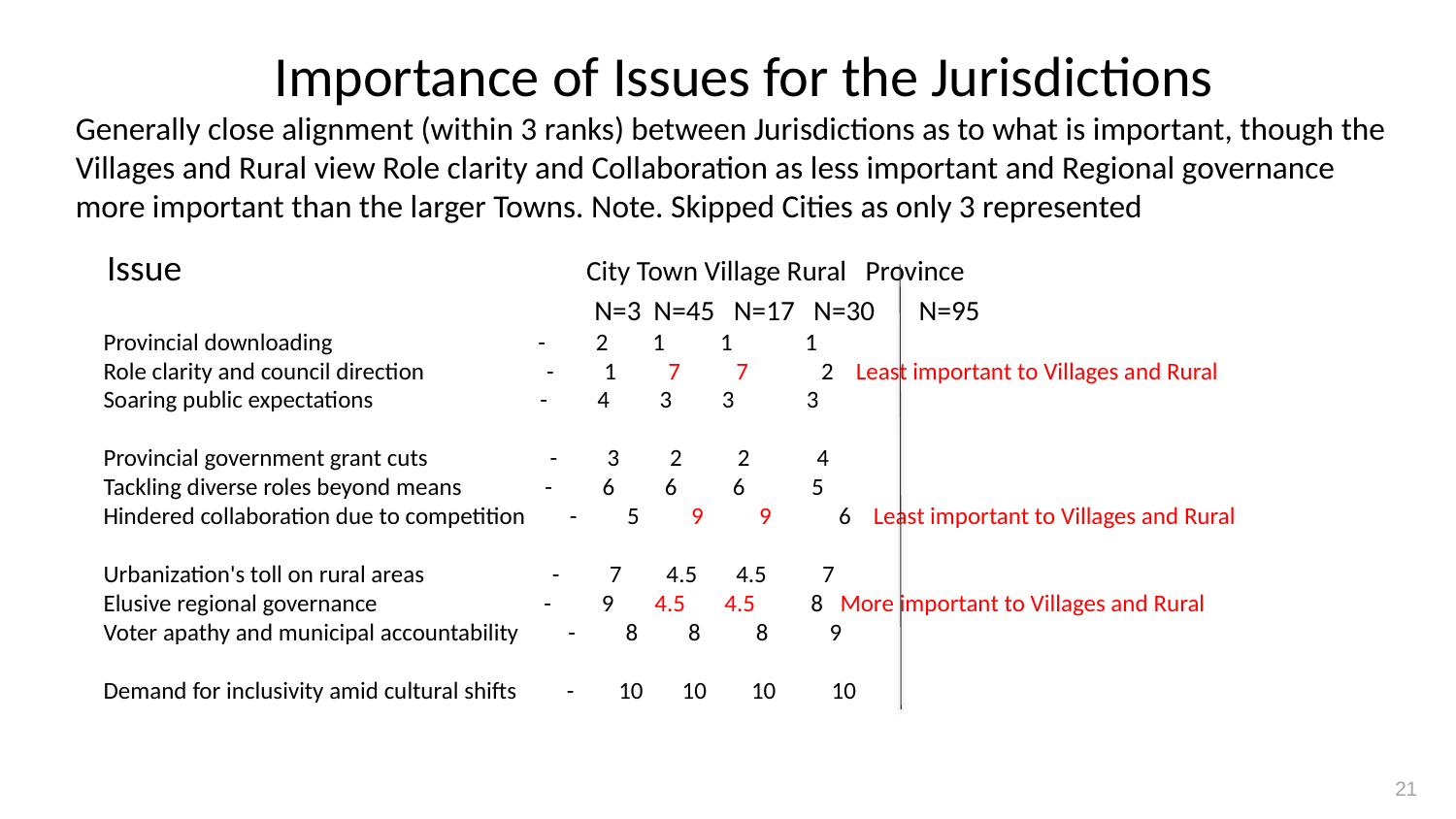

Importance of Issues for the Jurisdictions
Generally close alignment (within 3 ranks) between Jurisdictions as to what is important, though the Villages and Rural view Role clarity and Collaboration as less important and Regional governance more important than the larger Towns. Note. Skipped Cities as only 3 represented
   Issue                                                 City Town Village Rural   Province
			             N=3  N=45   N=17   N=30       N=95
     Provincial downloading                                     -         2        1          1             1
     Role clarity and council direction                      -         1         7          7             2    Least important to Villages and Rural
     Soaring public expectations                              -         4         3         3             3
     Provincial government grant cuts                      -         3         2          2            4
     Tackling diverse roles beyond means               -         6         6          6            5
     Hindered collaboration due to competition        -         5         9          9            6    Least important to Villages and Rural
     Urbanization's toll on rural areas                       -         7        4.5       4.5          7
     Elusive regional governance                              -         9       4.5       4.5          8   More important to Villages and Rural
     Voter apathy and municipal accountability         -         8         8          8           9
     Demand for inclusivity amid cultural shifts         -        10       10        10          10
21